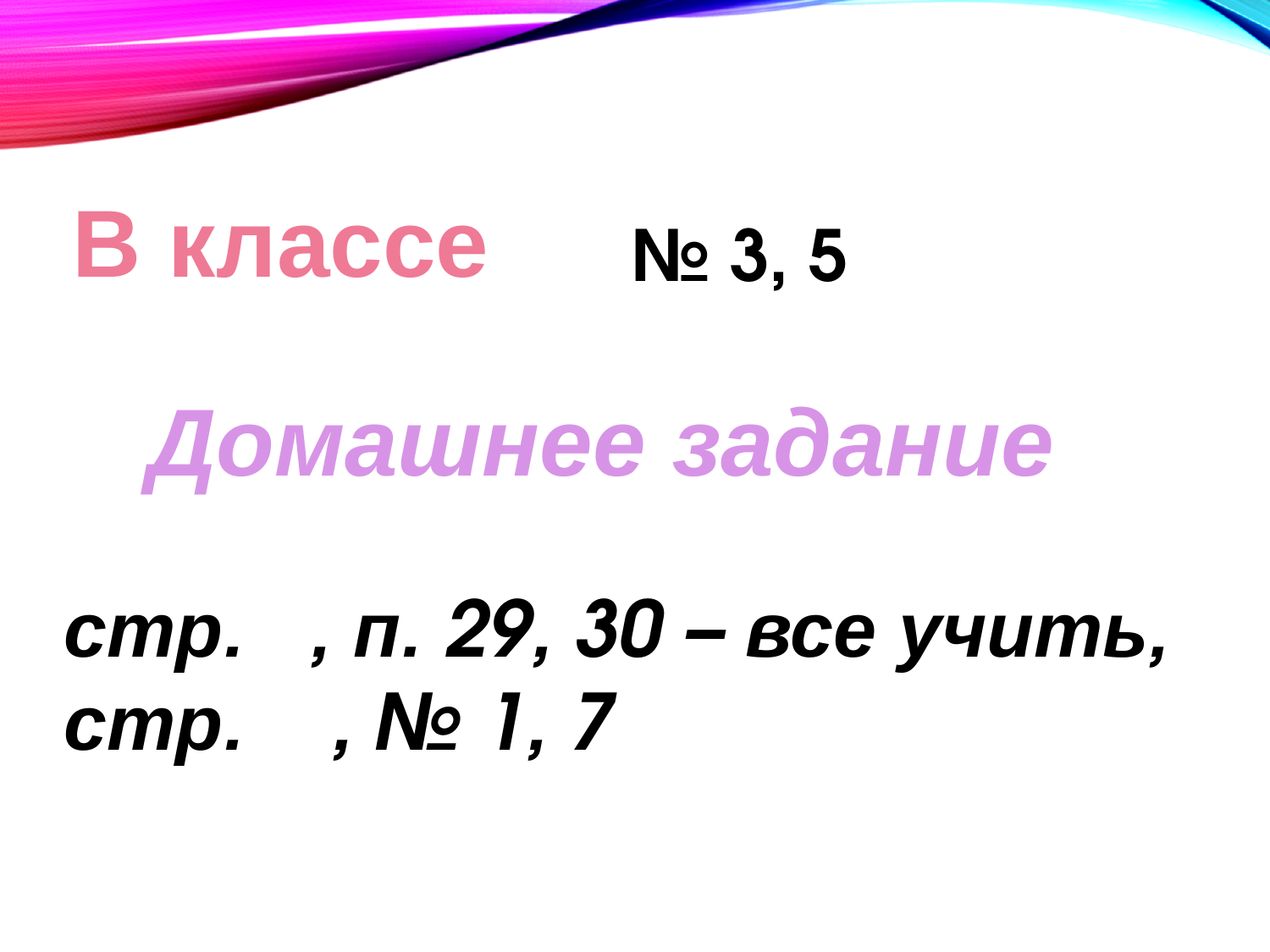

В классе
№ 3, 5
Домашнее задание
стр.   , п. 29, 30 – все учить,
стр.    , № 1, 7